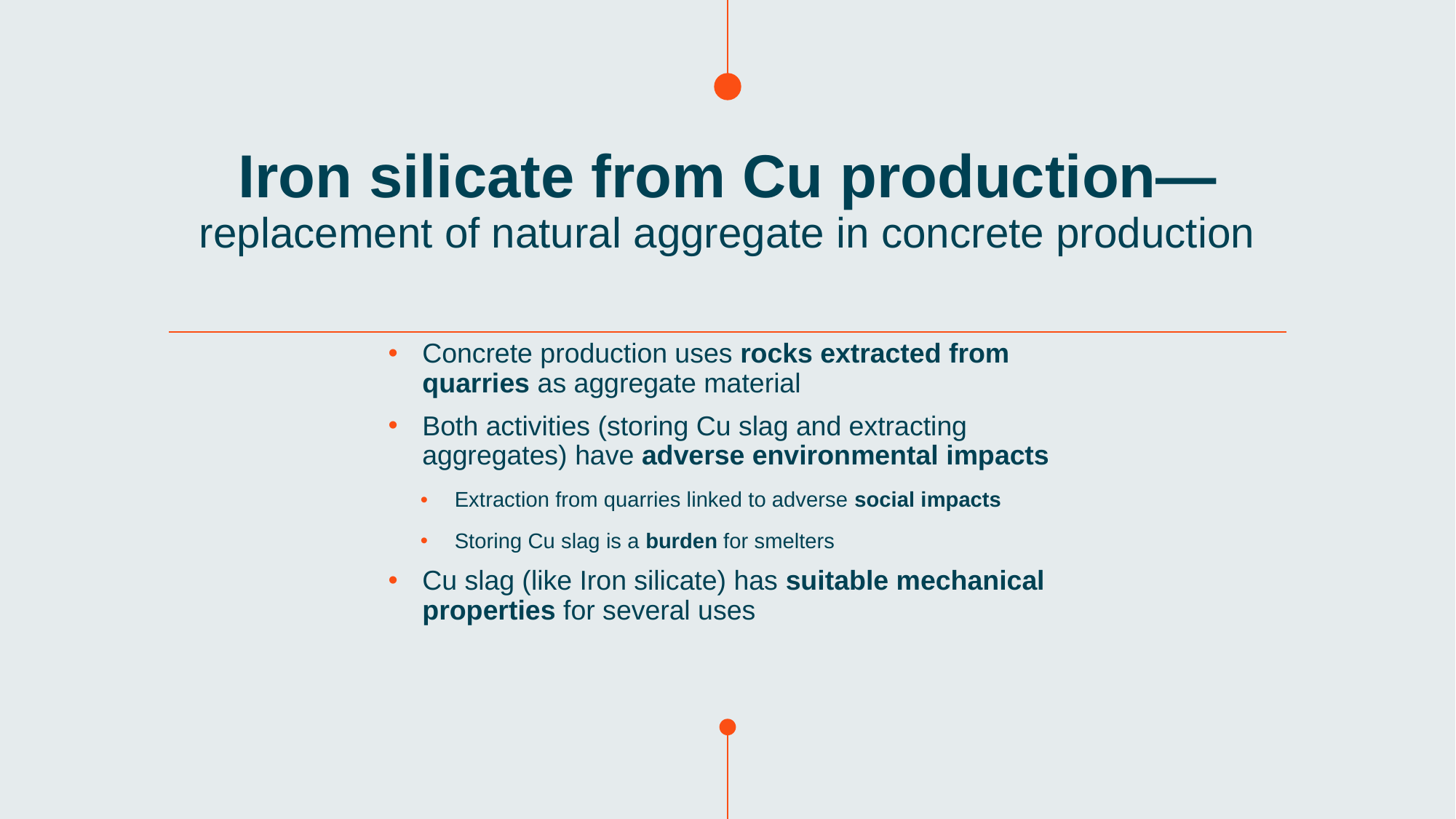

Iron silicate from Cu production—replacement of natural aggregate in concrete production
Concrete production uses rocks extracted from quarries as aggregate material
Both activities (storing Cu slag and extracting aggregates) have adverse environmental impacts
Extraction from quarries linked to adverse social impacts
Storing Cu slag is a burden for smelters
Cu slag (like Iron silicate) has suitable mechanical properties for several uses